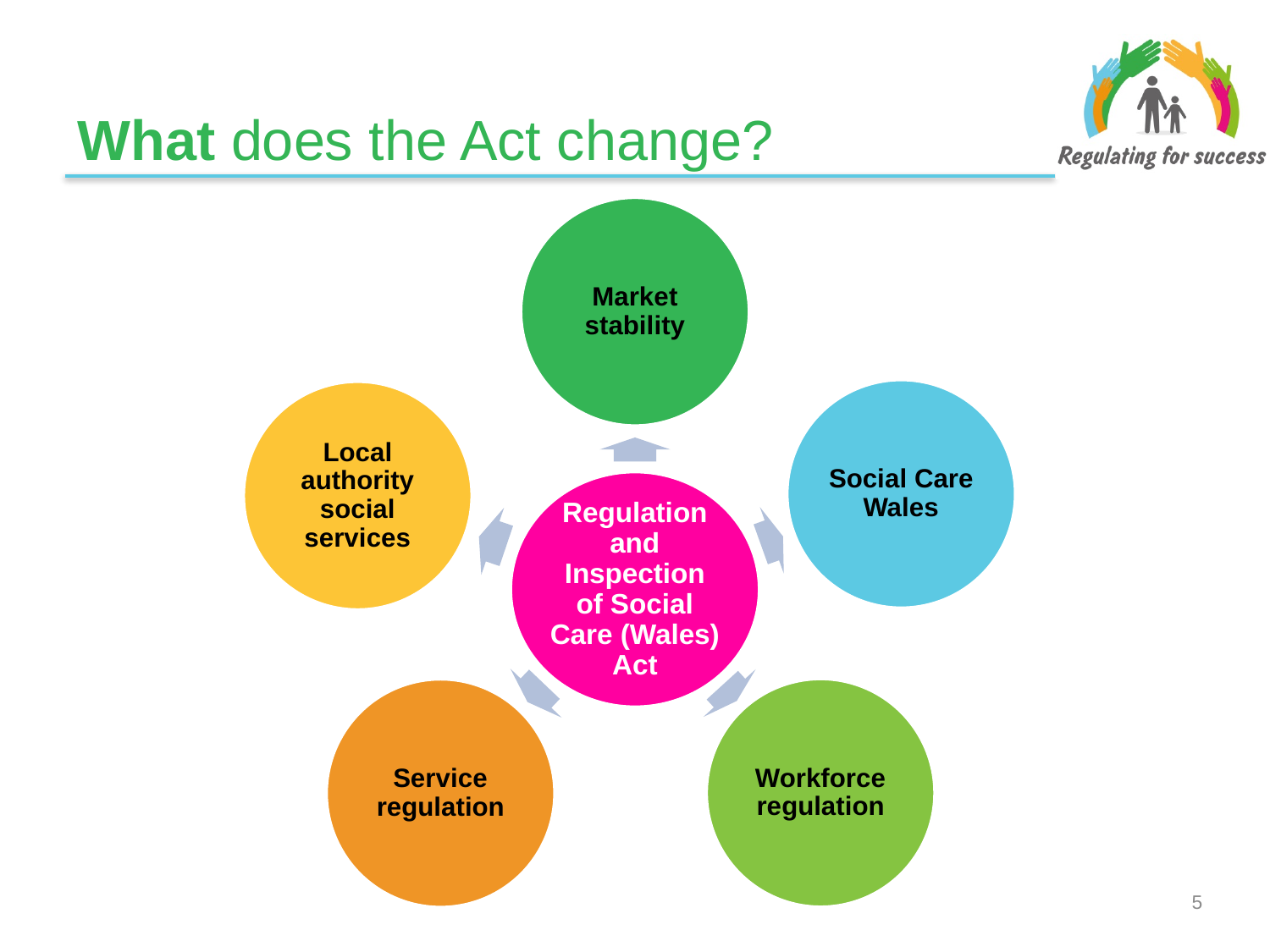

# What does the Act change?
Regulation and Inspection of Social Care (Wales) Act

Market stability

Workforce regulation

Service regulation

Social Care Wales

Local authority social services

5